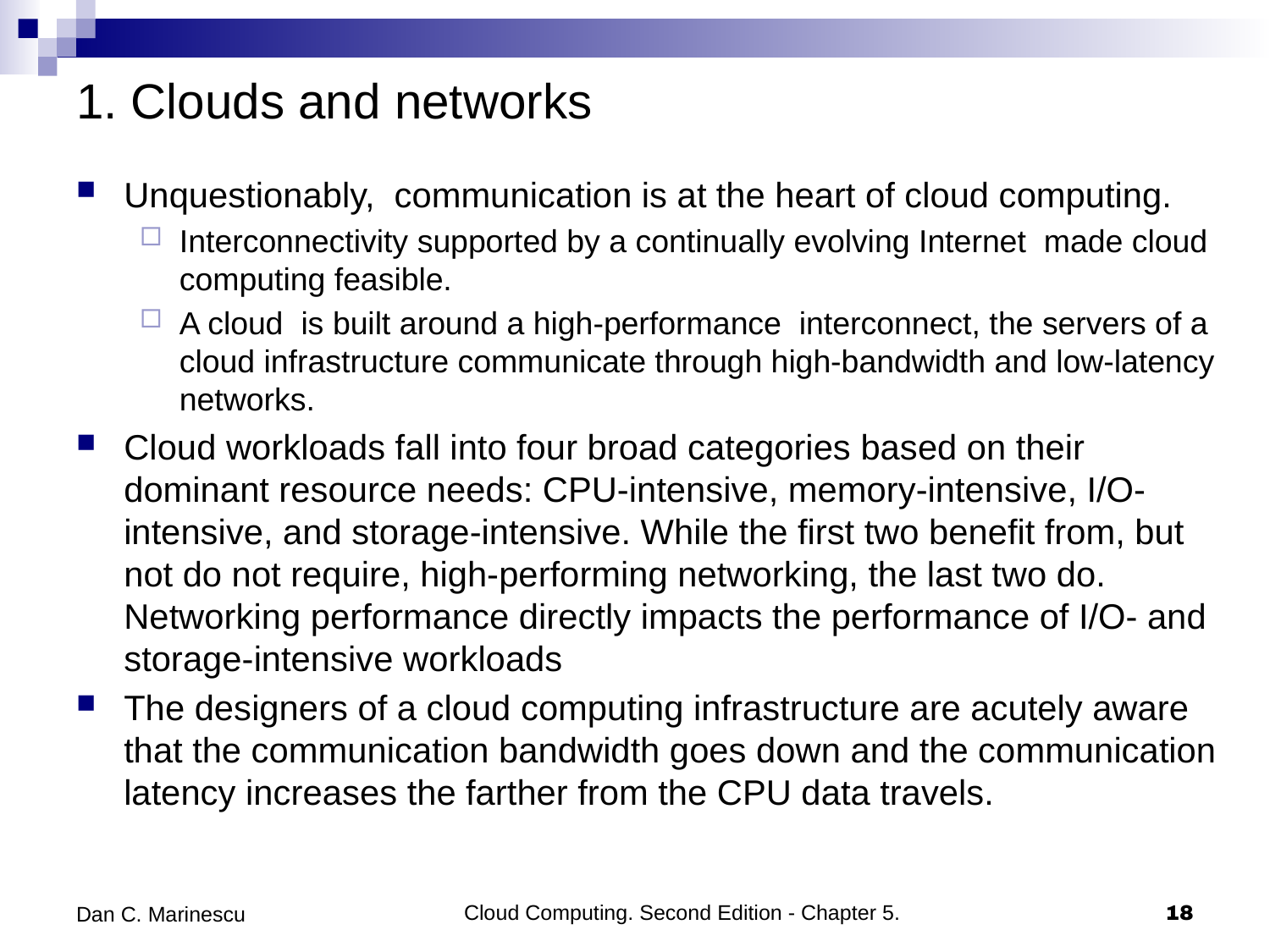

# 1. Clouds and networks
Unquestionably,  communication is at the heart of cloud computing.
Interconnectivity supported by a continually evolving Internet  made cloud computing feasible.
A cloud  is built around a high-performance  interconnect, the servers of a cloud infrastructure communicate through high-bandwidth and low-latency networks.
Cloud workloads fall into four broad categories based on their dominant resource needs: CPU-intensive, memory-intensive, I/O-intensive, and storage-intensive. While the first two benefit from, but not do not require, high-performing networking, the last two do. Networking performance directly impacts the performance of I/O- and storage-intensive workloads
The designers of a cloud computing infrastructure are acutely aware that the communication bandwidth goes down and the communication latency increases the farther from the CPU data travels.

Dan C. Marinescu
Cloud Computing. Second Edition - Chapter 5.
18